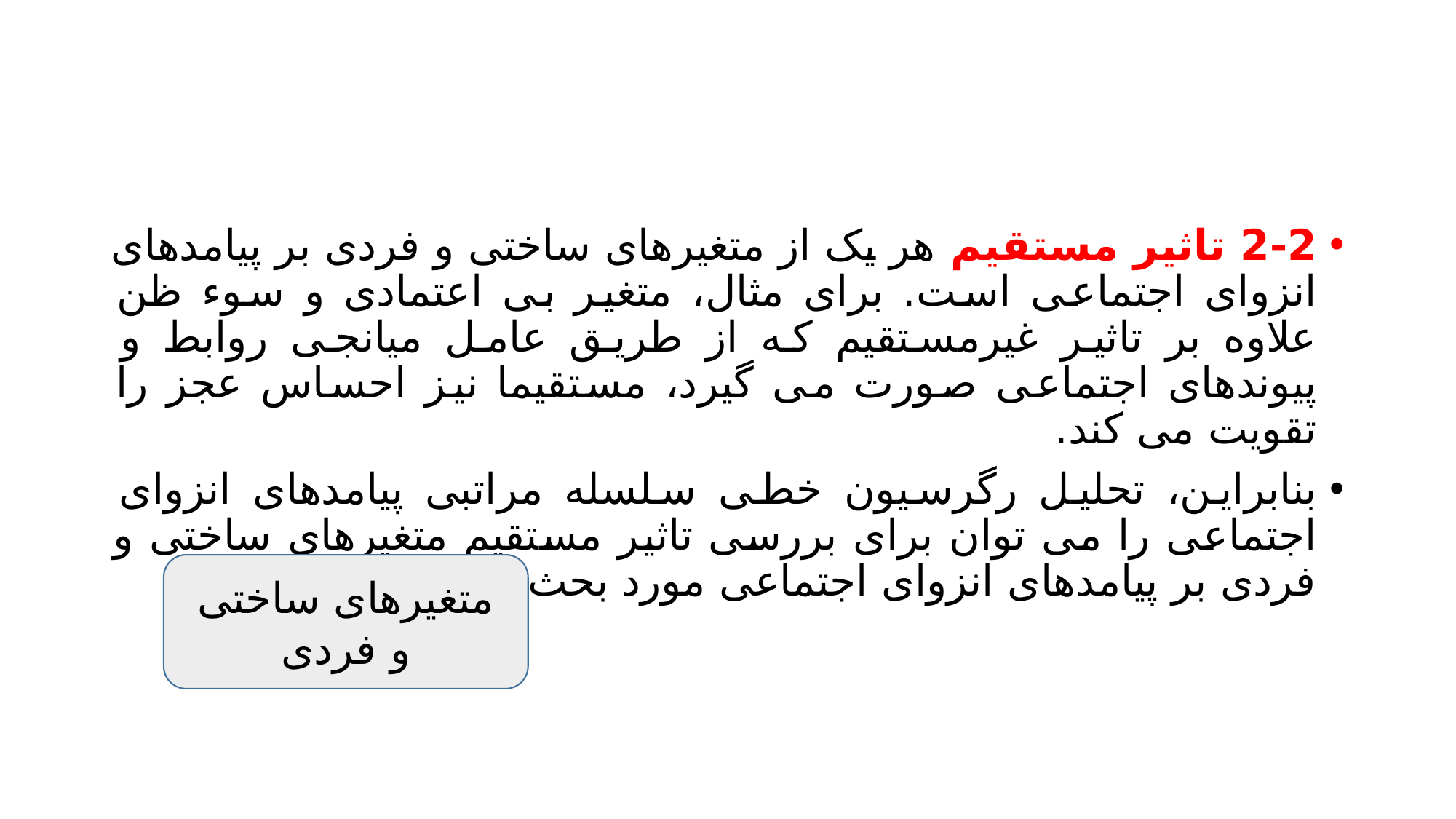

#
2-2 تاثیر مستقیم هر یک از متغیرهای ساختی و فردی بر پیامدهای انزوای اجتماعی است. برای مثال، متغیر بی اعتمادی و سوء ظن علاوه بر تاثیر غیرمستقیم که از طریق عامل میانجی روابط و پیوندهای اجتماعی صورت می گیرد، مستقیما نیز احساس عجز را تقویت می کند.
بنابراین، تحلیل رگرسیون خطی سلسله مراتبی پیامدهای انزوای اجتماعی را می توان برای بررسی تاثیر مستقیم متغیرهای ساختی و فردی بر پیامدهای انزوای اجتماعی مورد بحث قرار داد.
متغیرهای ساختی و فردی